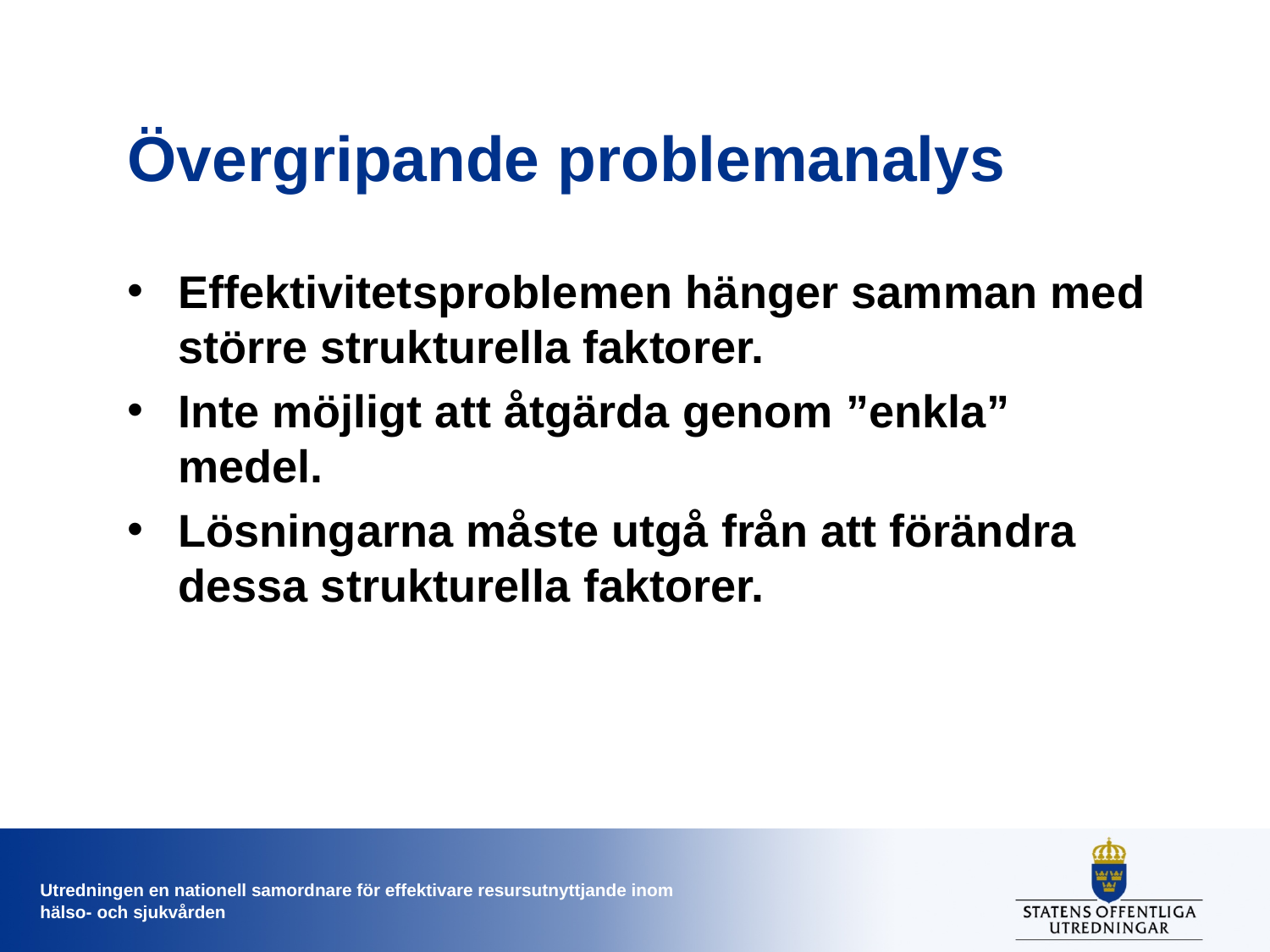

# Övergripande problemanalys
Effektivitetsproblemen hänger samman med större strukturella faktorer.
Inte möjligt att åtgärda genom ”enkla” medel.
Lösningarna måste utgå från att förändra dessa strukturella faktorer.